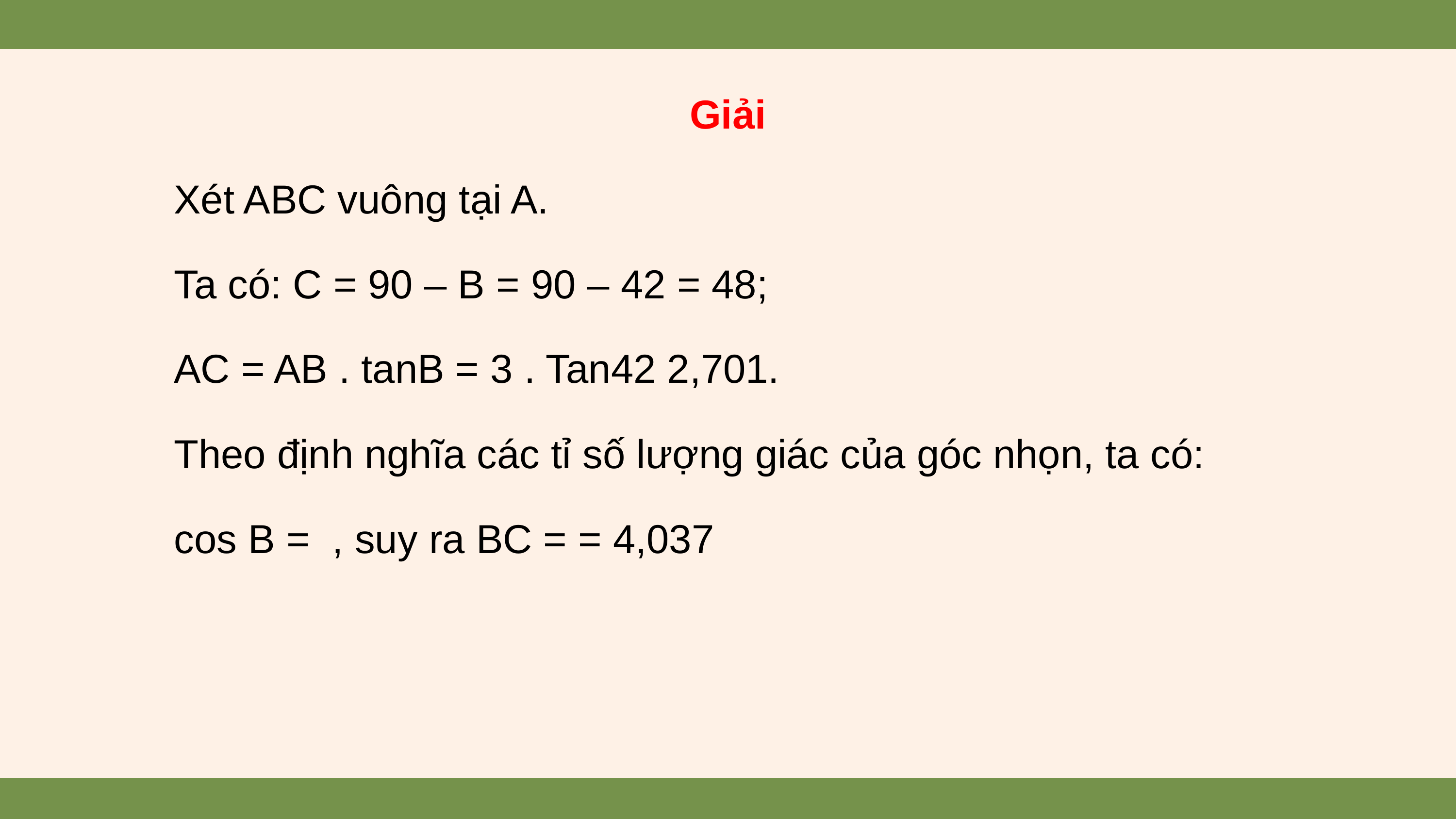

Giải
Xét ABC vuông tại A.
Ta có: C = 90 – B = 90 – 42 = 48;
AC = AB . tanB = 3 . Tan42 2,701.
Theo định nghĩa các tỉ số lượng giác của góc nhọn, ta có:
cos B =  , suy ra BC = = 4,037